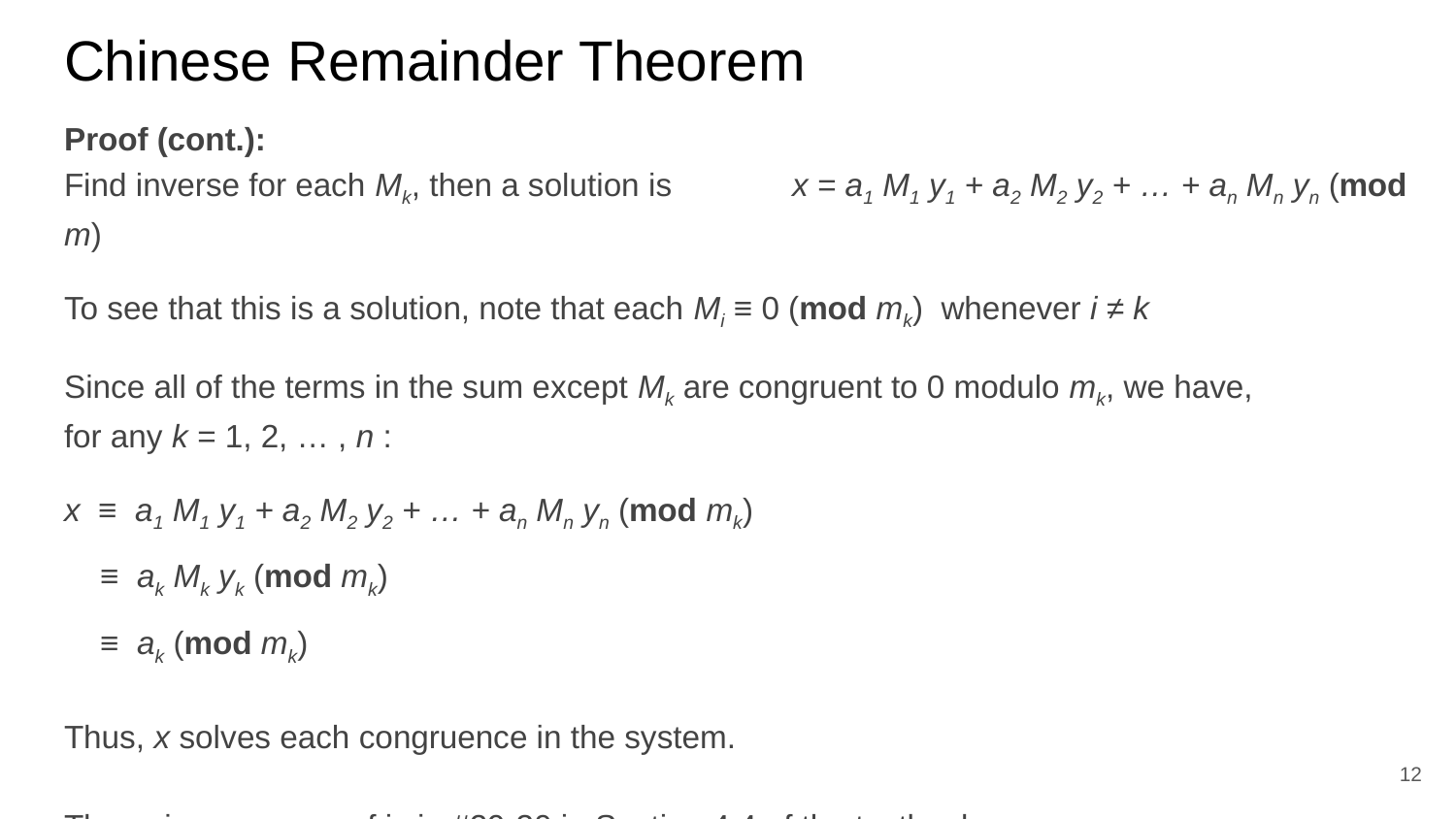

# Chinese Remainder Theorem
Proof (cont.):
Find inverse for each Mk, then a solution is	x = a1 M1 y1 + a2 M2 y2 + … + an Mn yn (mod m)
To see that this is a solution, note that each Mi ≡ 0 (mod mk)  whenever i ≠ k
Since all of the terms in the sum except Mk are congruent to 0 modulo mk, we have,
for any k = 1, 2, … , n :
x  ≡  a1 M1 y1 + a2 M2 y2 + … + an Mn yn (mod mk)
    ≡  ak Mk yk (mod mk)
    ≡  ak (mod mk)
Thus, x solves each congruence in the system.
The uniqueness proof is in #29-30 in Section 4.4 of the textbook.
12